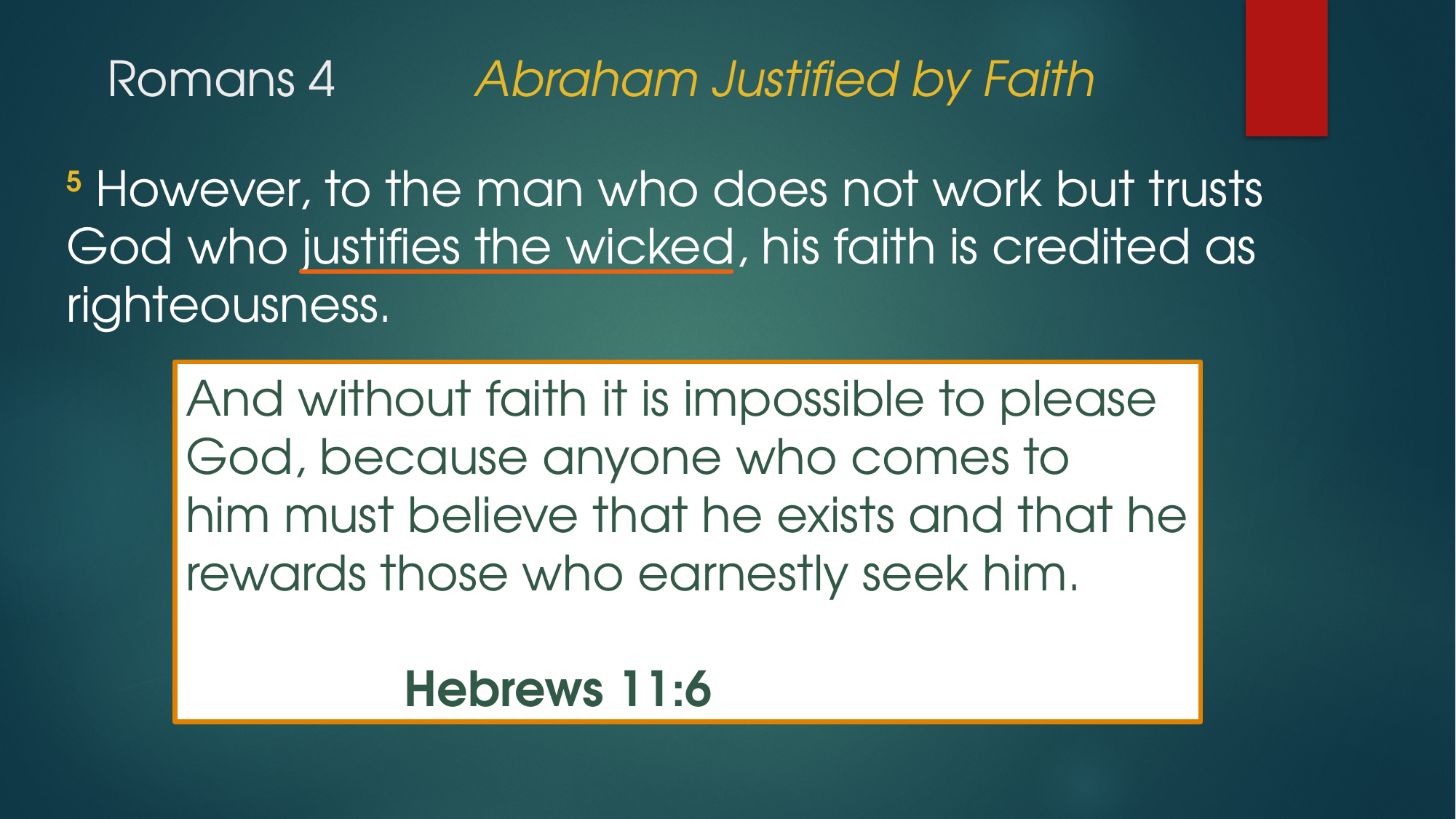

# Romans 4  	   Abraham Justified by Faith
5 However, to the man who does not work but trusts God who justifies the wicked, his faith is credited as righteousness.

And without faith it is impossible to please God, because anyone who comes to him must believe that he exists and that he rewards those who earnestly seek him.
		   									Hebrews 11:6